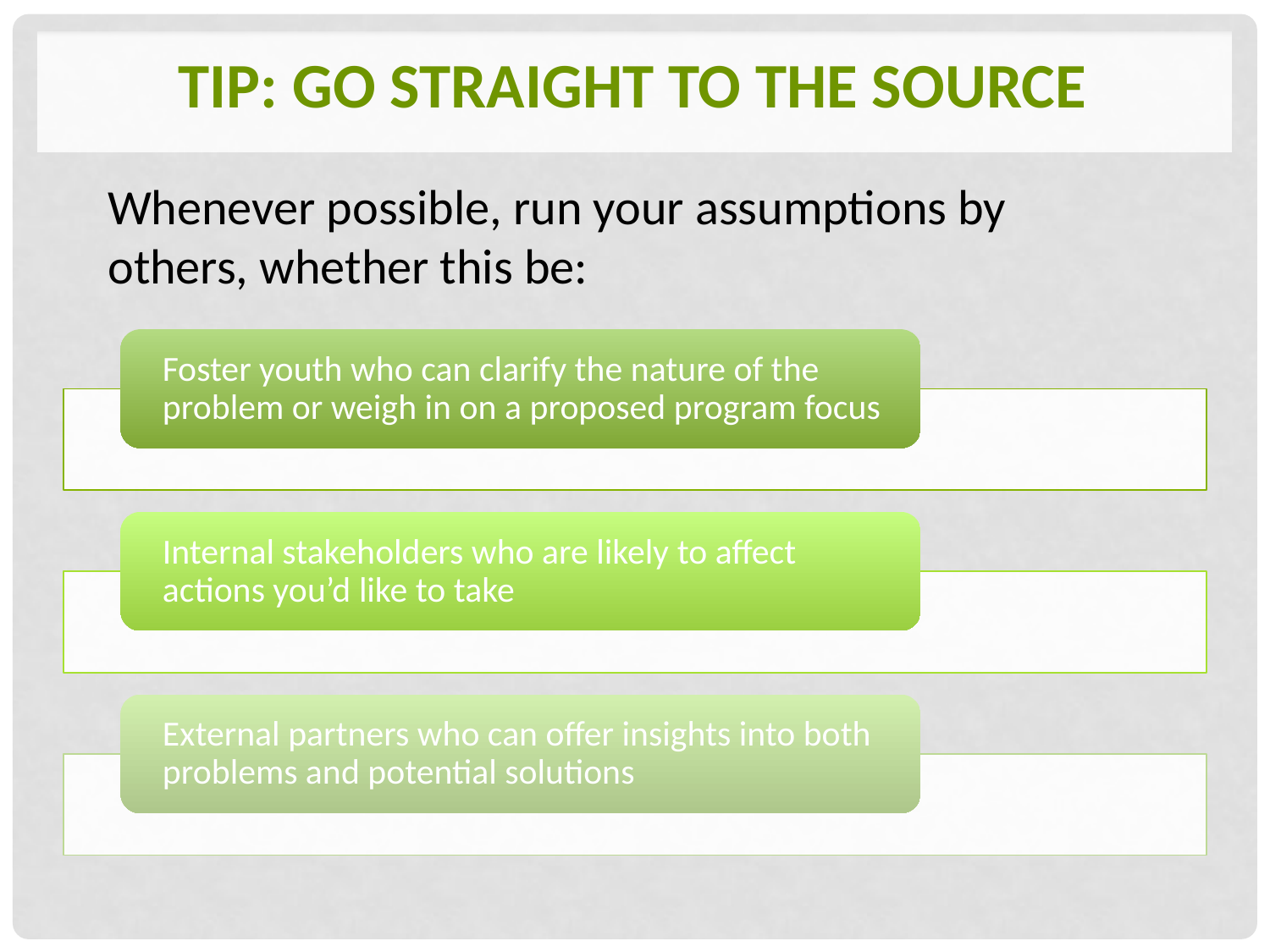

# Tip: Go Straight to the Source
Whenever possible, run your assumptions by others, whether this be:
Foster youth who can clarify the nature of the problem or weigh in on a proposed program focus
Internal stakeholders who are likely to affect actions you’d like to take
External partners who can offer insights into both problems and potential solutions